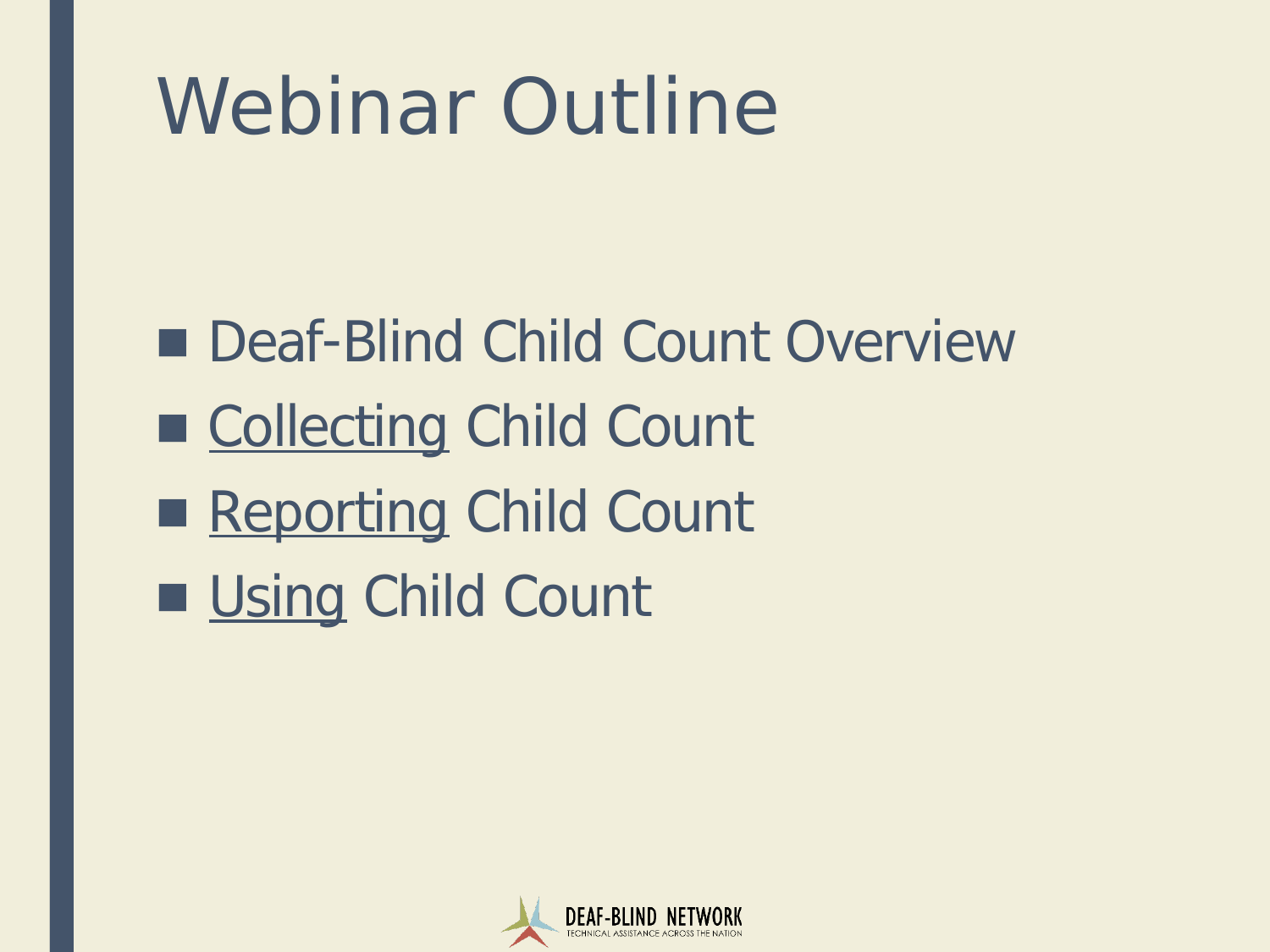

# Webinar Outline
Deaf-Blind Child Count Overview
Collecting Child Count
Reporting Child Count
Using Child Count